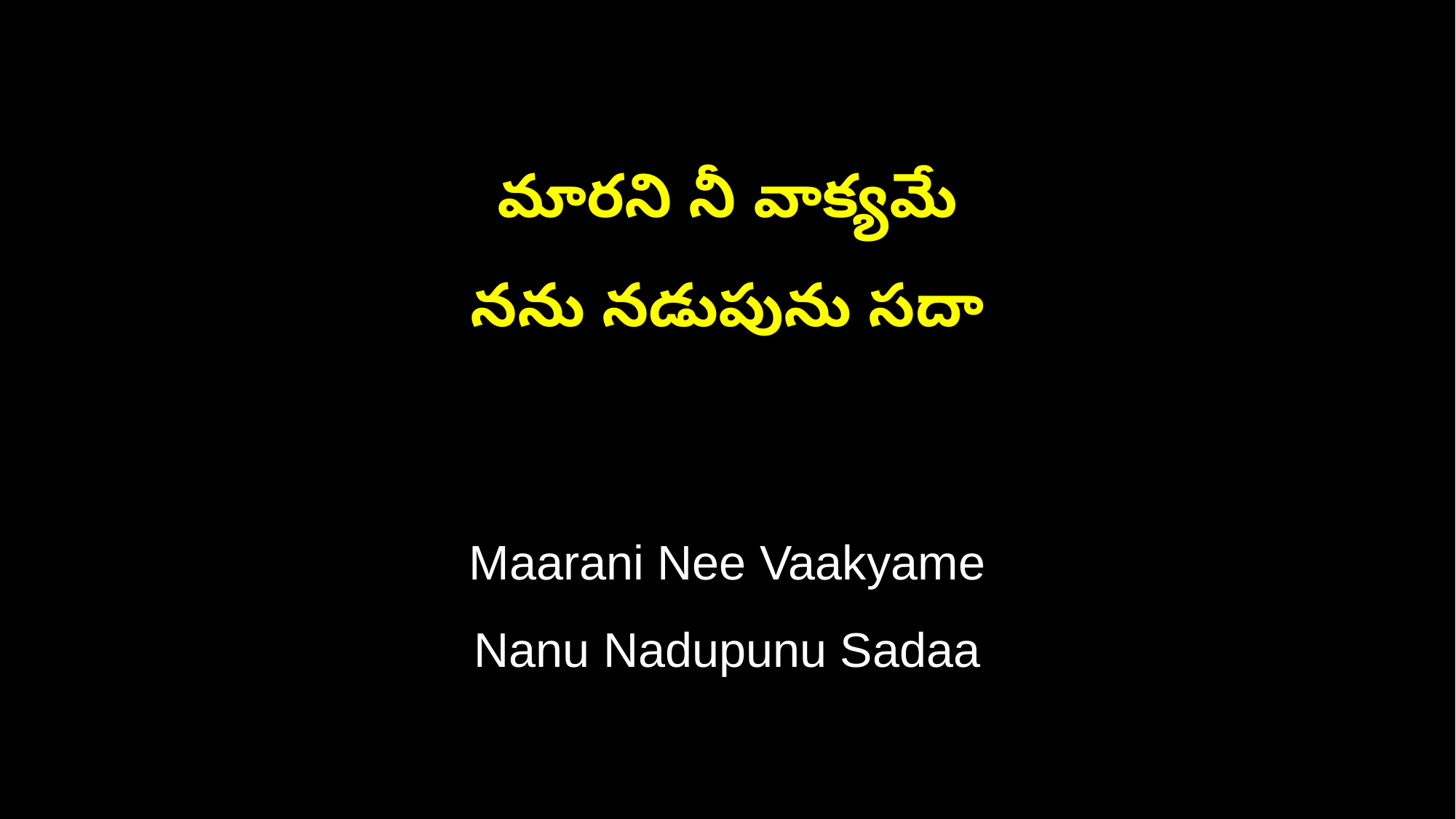

మారని నీ వాక్యమే
నను నడుపును సదా
Maarani Nee Vaakyame
Nanu Nadupunu Sadaa